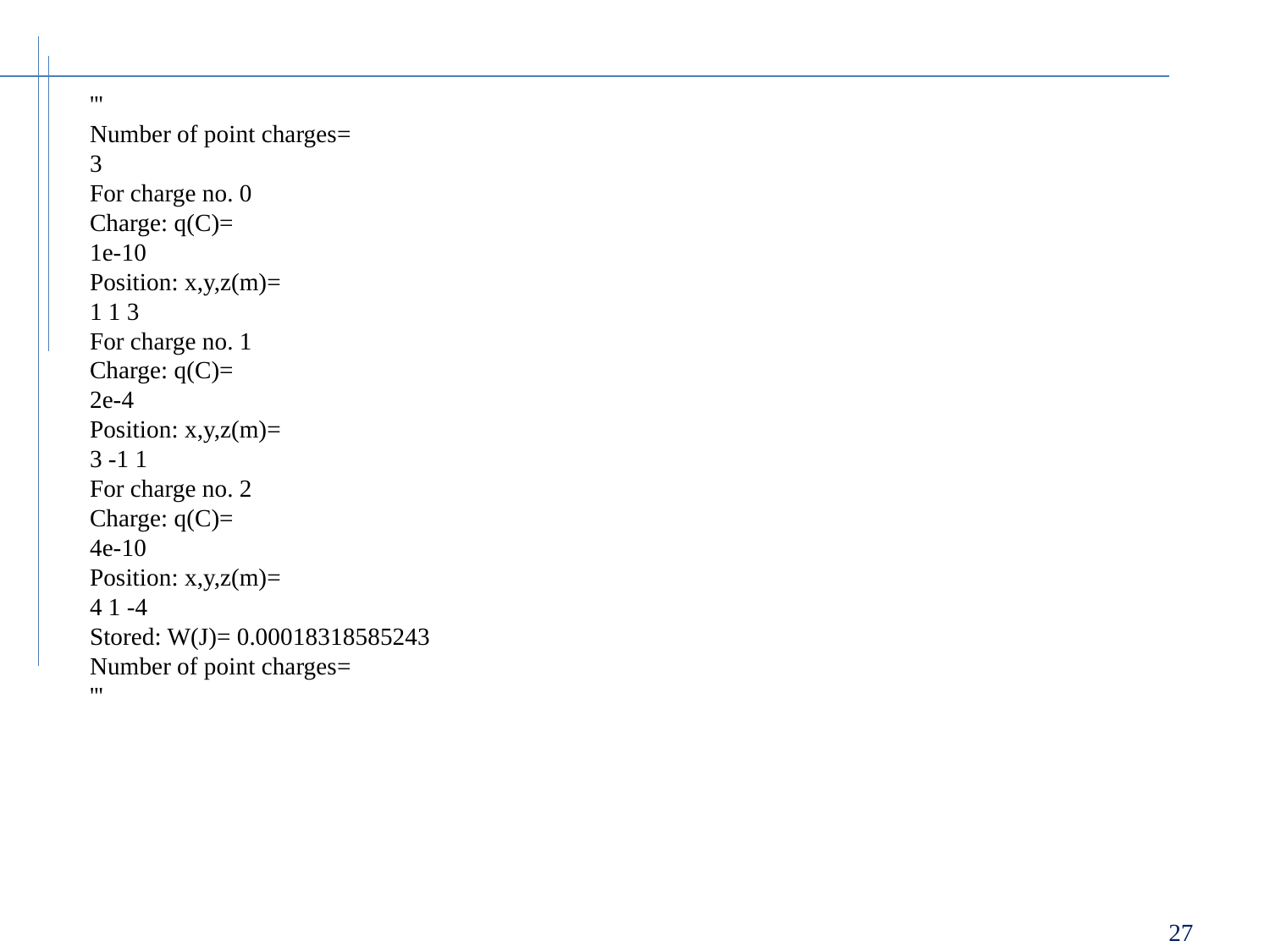

'''
Number of point charges=
3
For charge no. 0
Charge: q(C)=
1e-10
Position: x,y,z(m)=
1 1 3
For charge no. 1
Charge: q(C)=
2e-4
Position: x,y,z(m)=
3 -1 1
For charge no. 2
Charge: q(C)=
4e-10
Position: x,y,z(m)=
4 1 -4
Stored: W(J)= 0.00018318585243
Number of point charges=
'''
27